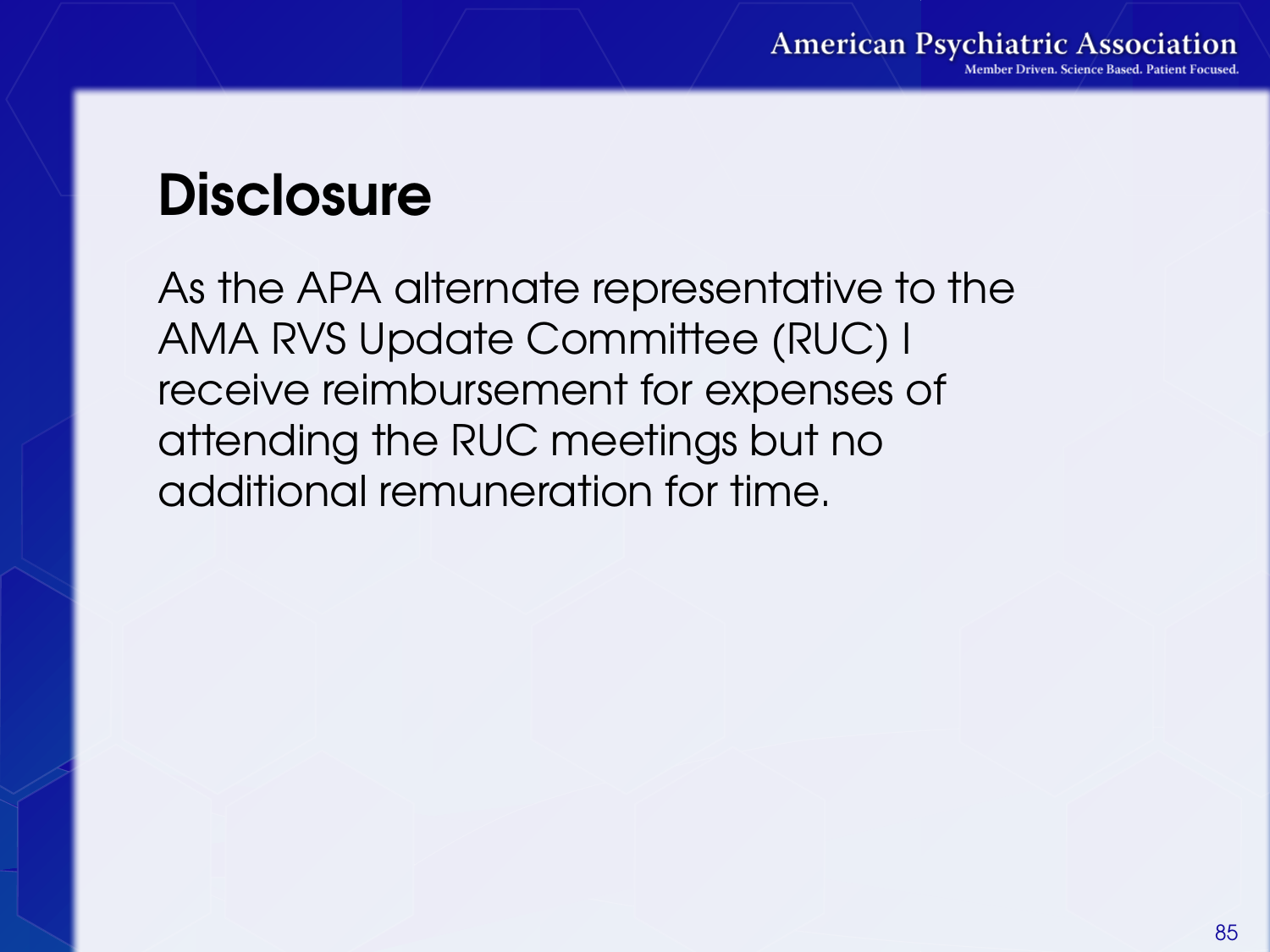

# Disclosure
As the APA alternate representative to the AMA RVS Update Committee (RUC) I receive reimbursement for expenses of attending the RUC meetings but no additional remuneration for time.
85